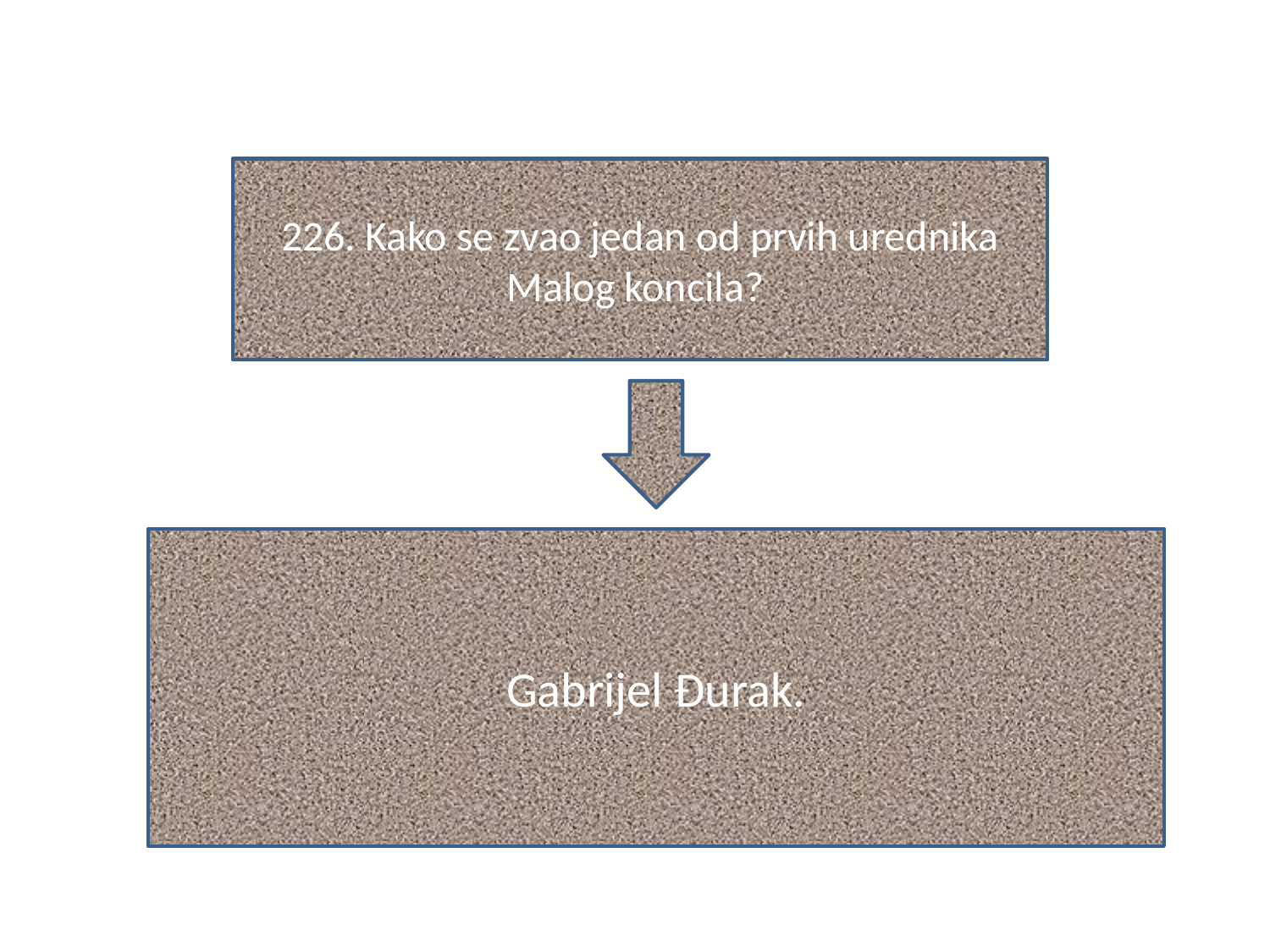

#
226. Kako se zvao jedan od prvih urednika Malog koncila?

Gabrijel Đurak.